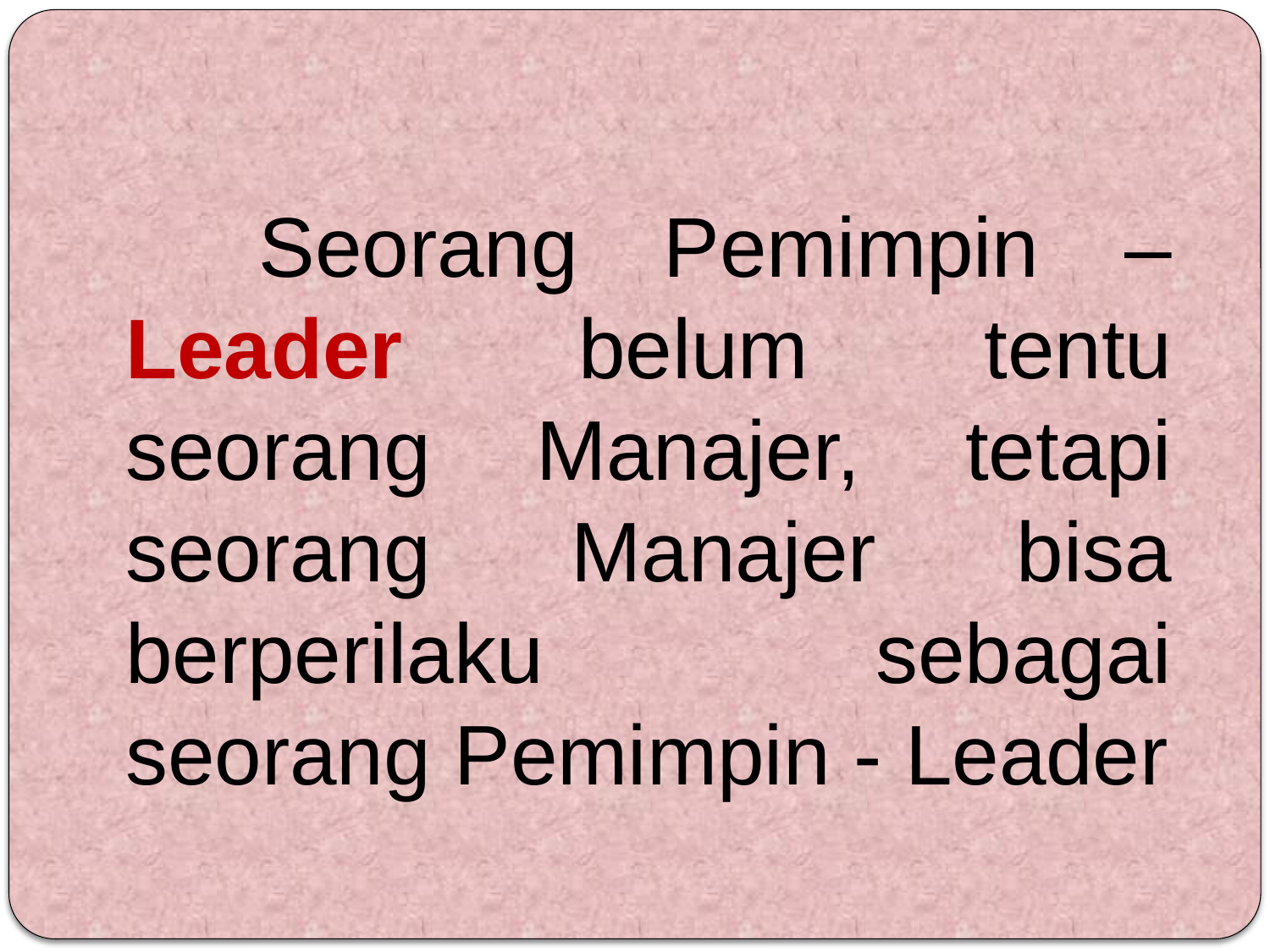

Seorang Pemimpin – Leader belum tentu seorang Manajer, tetapi seorang Manajer bisa berperilaku sebagai seorang Pemimpin - Leader